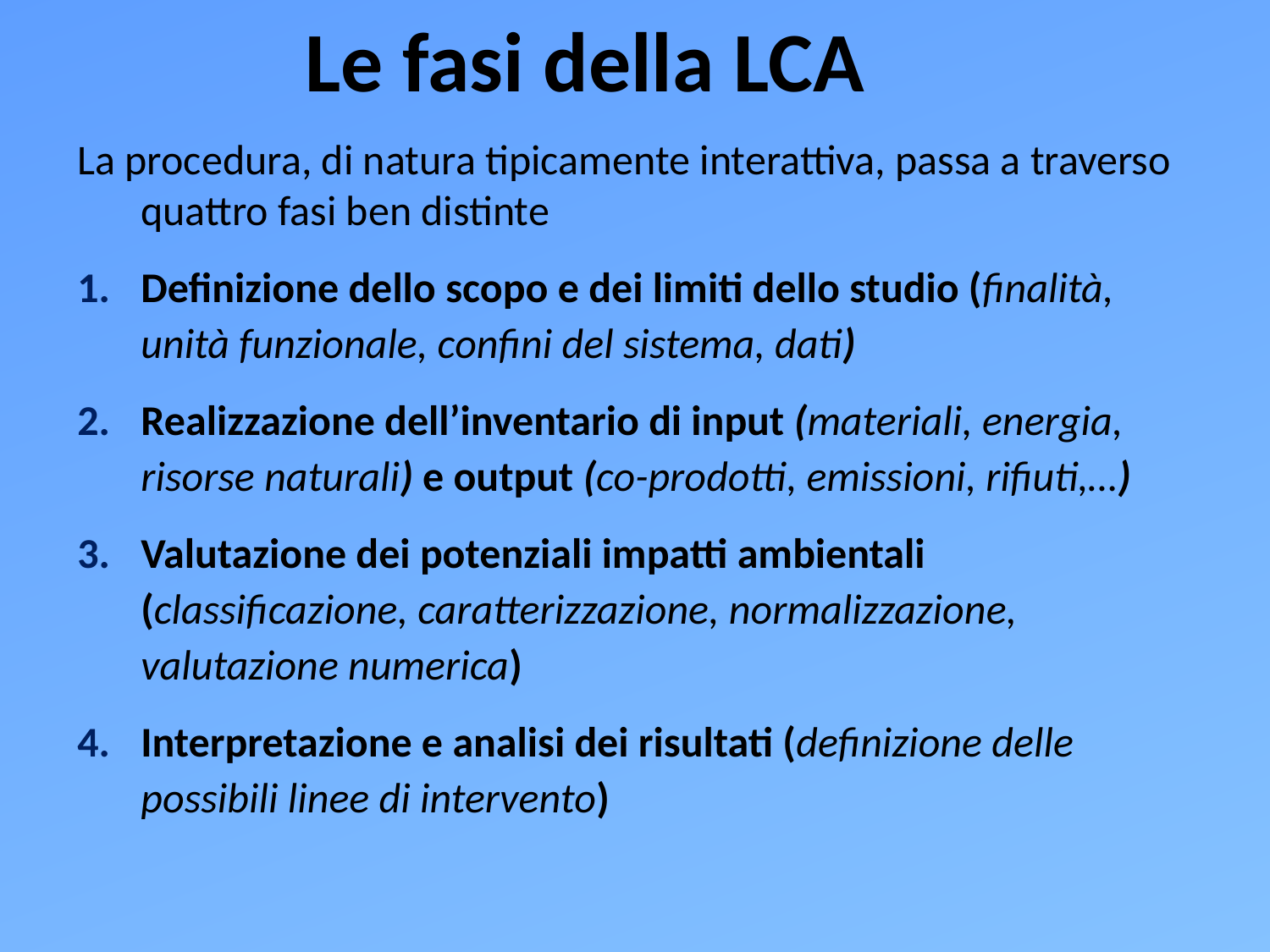

Le fasi della LCA
La procedura, di natura tipicamente interattiva, passa a traverso quattro fasi ben distinte
Definizione dello scopo e dei limiti dello studio (finalità, unità funzionale, confini del sistema, dati)
Realizzazione dell’inventario di input (materiali, energia, risorse naturali) e output (co-prodotti, emissioni, rifiuti,…)
Valutazione dei potenziali impatti ambientali (classificazione, caratterizzazione, normalizzazione, valutazione numerica)
Interpretazione e analisi dei risultati (definizione delle possibili linee di intervento)